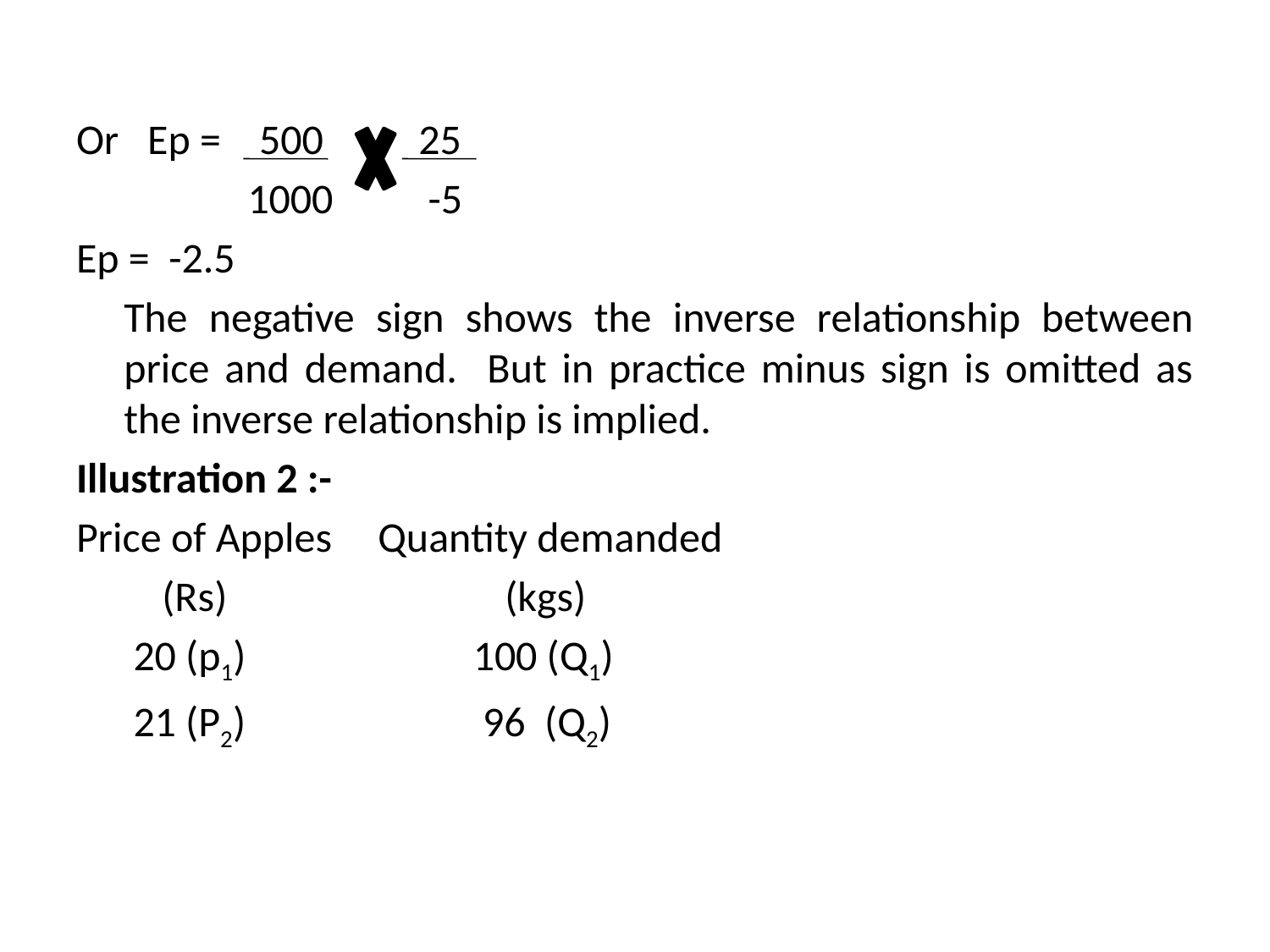

Or   Ep =    500          25
                  1000          -5
Ep =  -2.5
	The negative sign shows the inverse relationship between price and demand.  But in practice minus sign is omitted as the inverse relationship is implied.
Illustration 2 :-
Price of Apples	Quantity demanded
         (Rs)			(kgs)
      20 (p1)		          100 (Q1)
      21 (P2)		           96  (Q2)